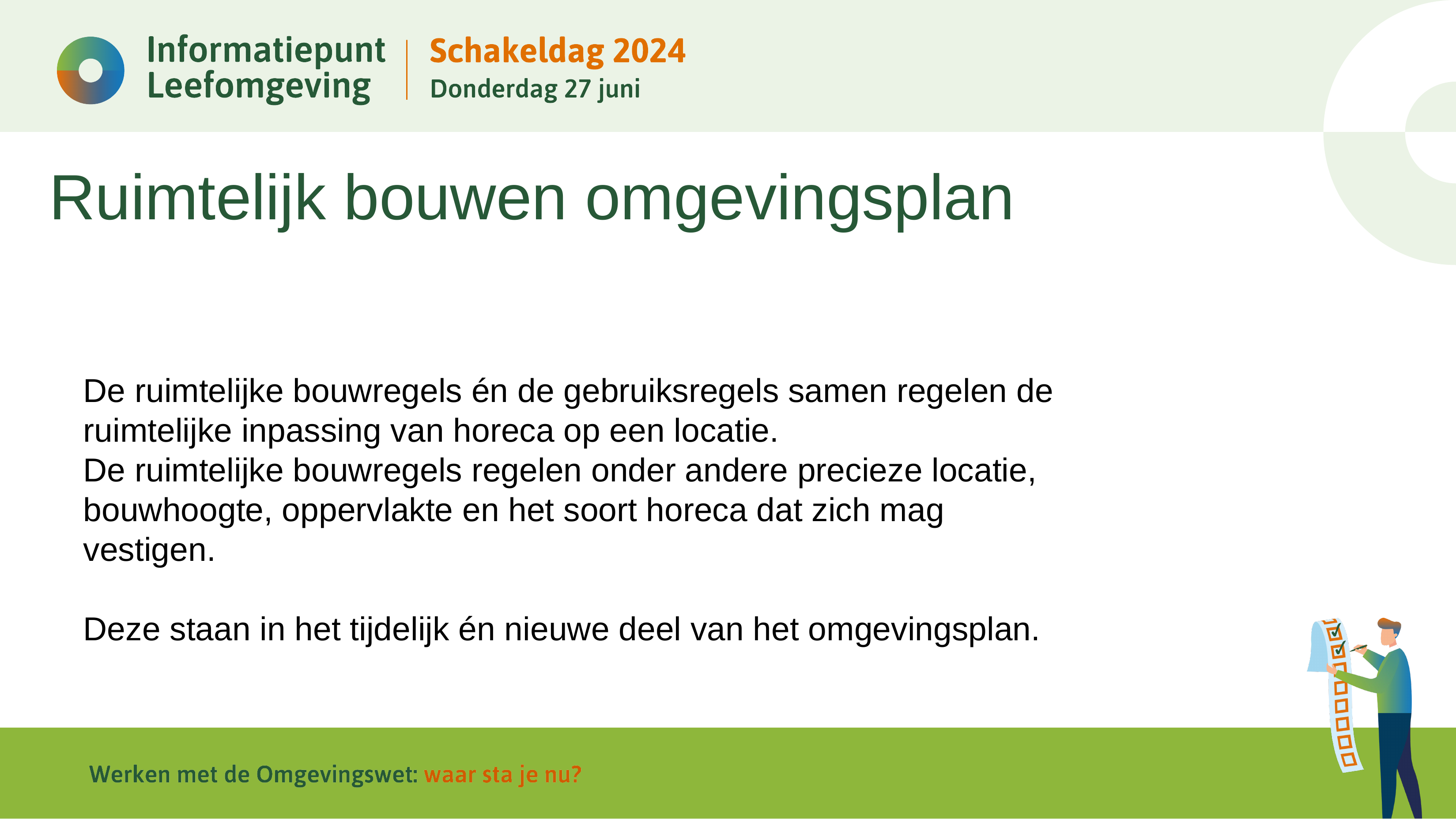

# Ruimtelijk bouwen omgevingsplan
De ruimtelijke bouwregels én de gebruiksregels samen regelen de ruimtelijke inpassing van horeca op een locatie.
De ruimtelijke bouwregels regelen onder andere precieze locatie, bouwhoogte, oppervlakte en het soort horeca dat zich mag vestigen.

Deze staan in het tijdelijk én nieuwe deel van het omgevingsplan.